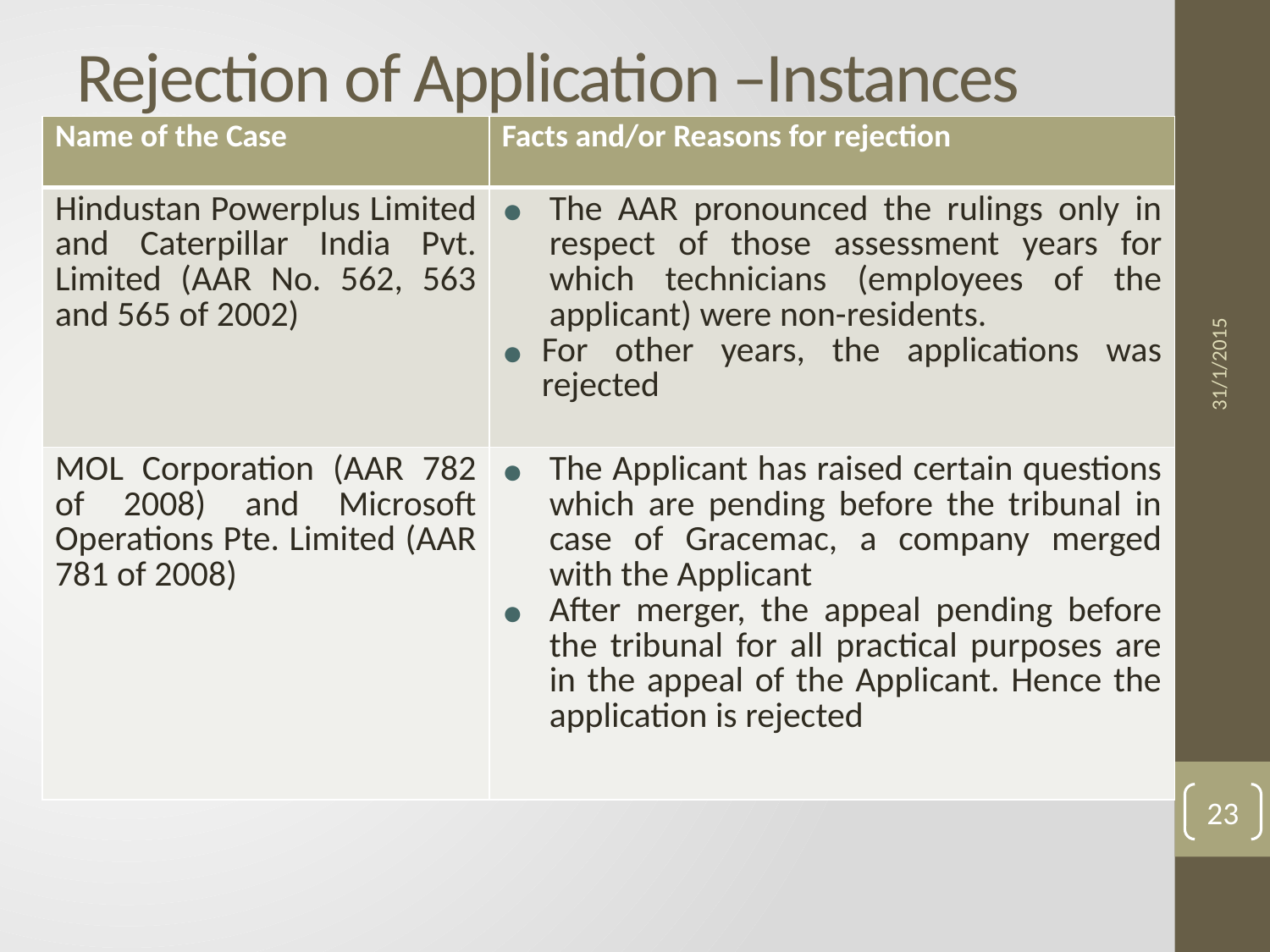

# Rejection of Application –Instances
| Name of the Case | Facts and/or Reasons for rejection |
| --- | --- |
| Hindustan Powerplus Limited and Caterpillar India Pvt. Limited (AAR No. 562, 563 and 565 of 2002) | The AAR pronounced the rulings only in respect of those assessment years for which technicians (employees of the applicant) were non-residents. For other years, the applications was rejected |
| MOL Corporation (AAR 782 of 2008) and Microsoft Operations Pte. Limited (AAR 781 of 2008) | The Applicant has raised certain questions which are pending before the tribunal in case of Gracemac, a company merged with the Applicant After merger, the appeal pending before the tribunal for all practical purposes are in the appeal of the Applicant. Hence the application is rejected |
31/1/2015
23